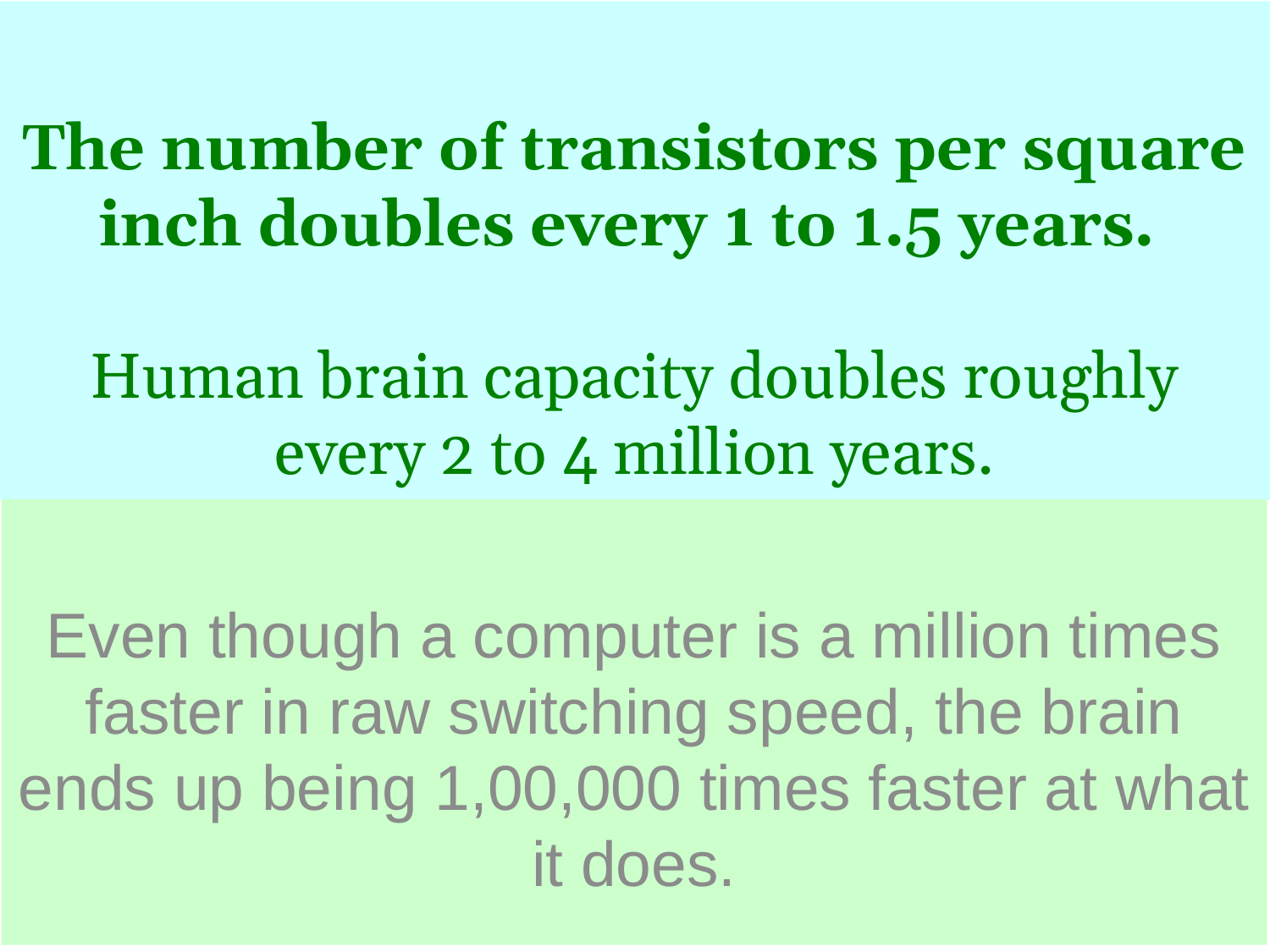

# The number of transistors per square inch doubles every 1 to 1.5 years.

Human brain capacity doubles roughly every 2 to 4 million years.

Even though a computer is a million times faster in raw switching speed, the brain ends up being 1,00,000 times faster at what it does.